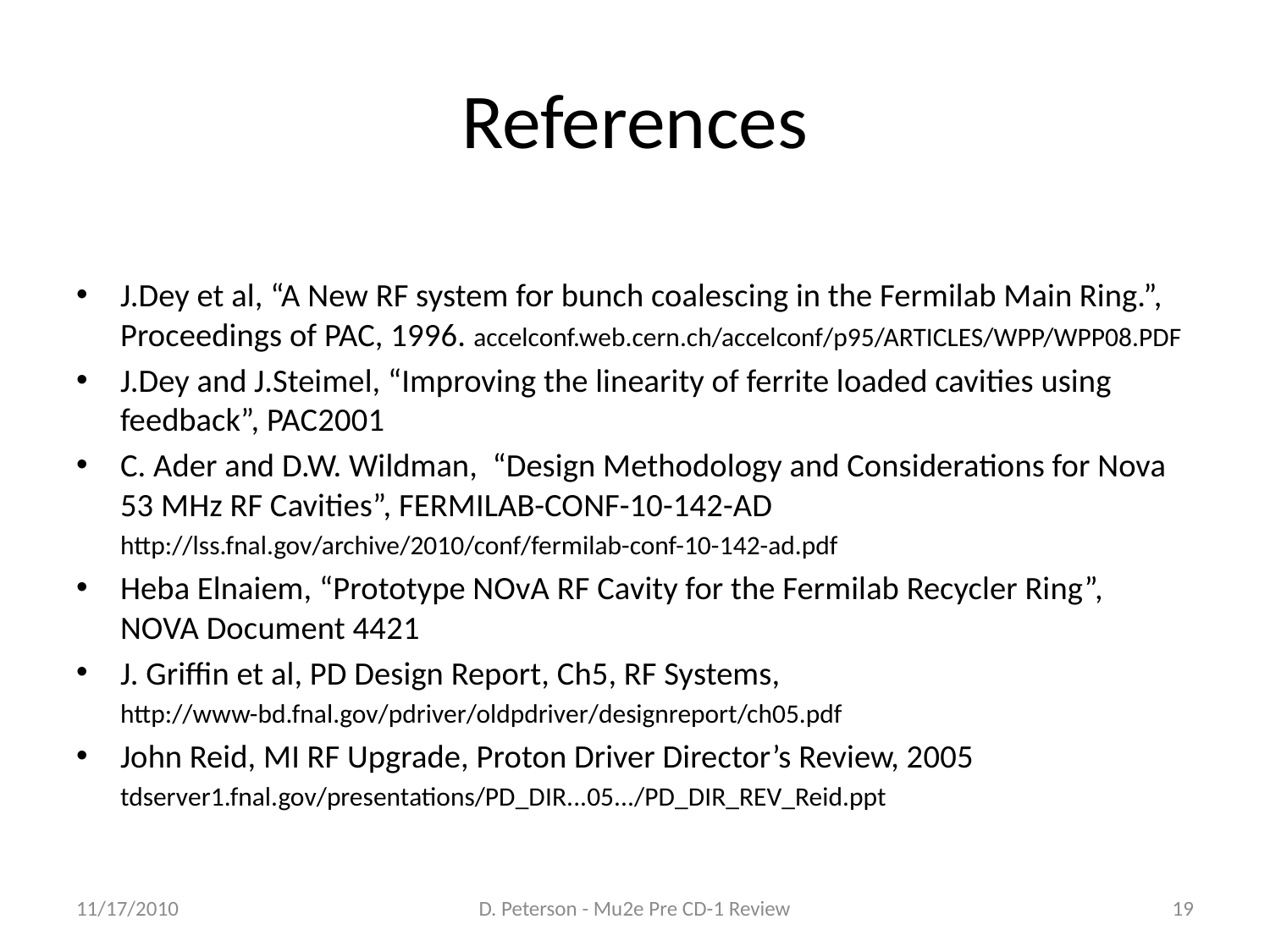

# References

J.Dey et al, “A New RF system for bunch coalescing in the Fermilab Main Ring.”, Proceedings of PAC, 1996. accelconf.web.cern.ch/accelconf/p95/ARTICLES/WPP/WPP08.PDF
J.Dey and J.Steimel, “Improving the linearity of ferrite loaded cavities using feedback”, PAC2001
C. Ader and D.W. Wildman,  “Design Methodology and Considerations for Nova 53 MHz RF Cavities”, FERMILAB-CONF-10-142-AD
	http://lss.fnal.gov/archive/2010/conf/fermilab-conf-10-142-ad.pdf
Heba Elnaiem, “Prototype NOvA RF Cavity for the Fermilab Recycler Ring”, NOVA Document 4421
J. Griffin et al, PD Design Report, Ch5, RF Systems,
	http://www-bd.fnal.gov/pdriver/oldpdriver/designreport/ch05.pdf
John Reid, MI RF Upgrade, Proton Driver Director’s Review, 2005
	tdserver1.fnal.gov/presentations/PD_DIR...05.../PD_DIR_REV_Reid.ppt

11/17/2010
D. Peterson - Mu2e Pre CD-1 Review
19